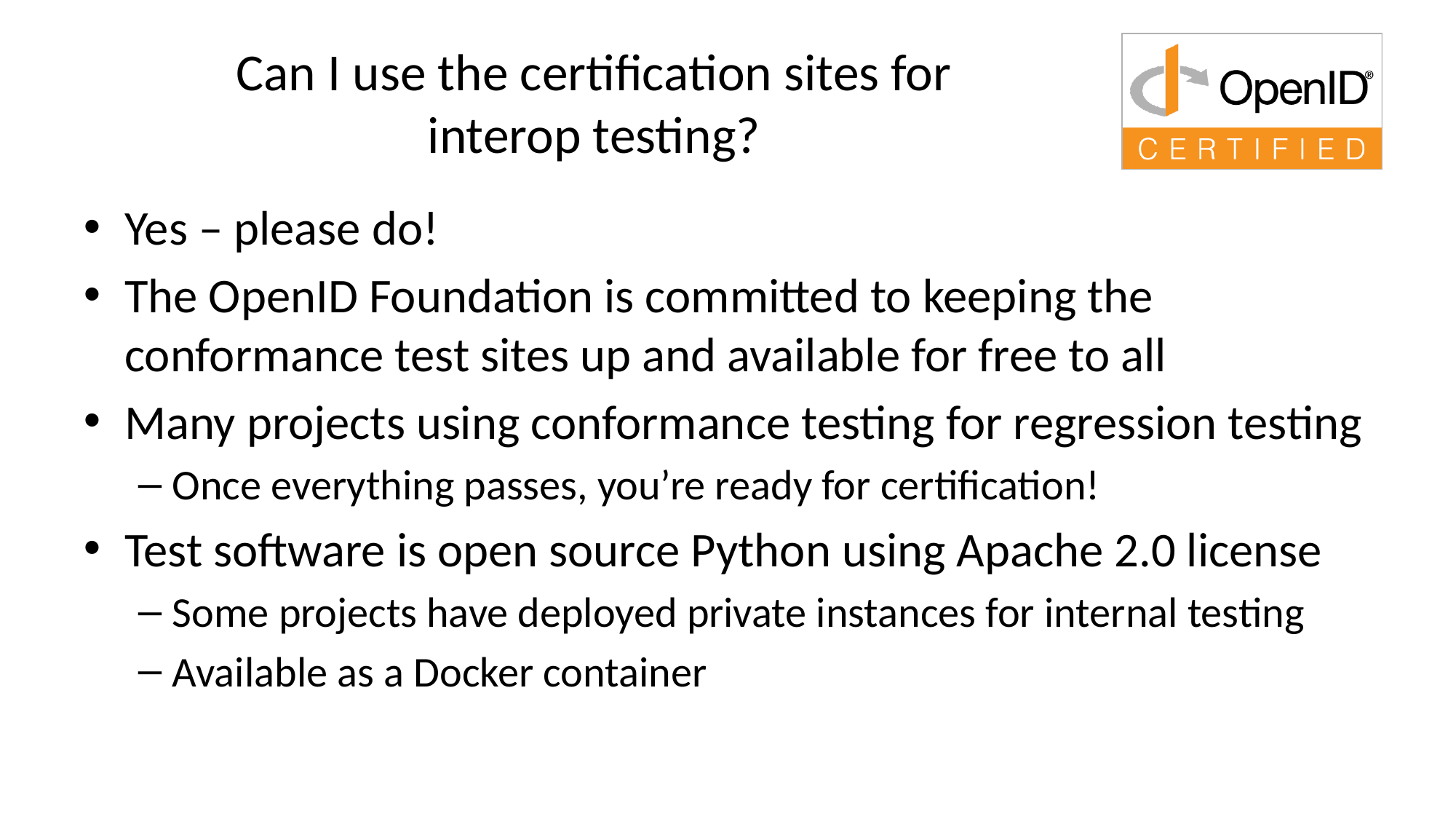

# Can I use the certification sites for interop testing?
Yes – please do!
The OpenID Foundation is committed to keeping the conformance test sites up and available for free to all
Many projects using conformance testing for regression testing
Once everything passes, you’re ready for certification!
Test software is open source Python using Apache 2.0 license
Some projects have deployed private instances for internal testing
Available as a Docker container